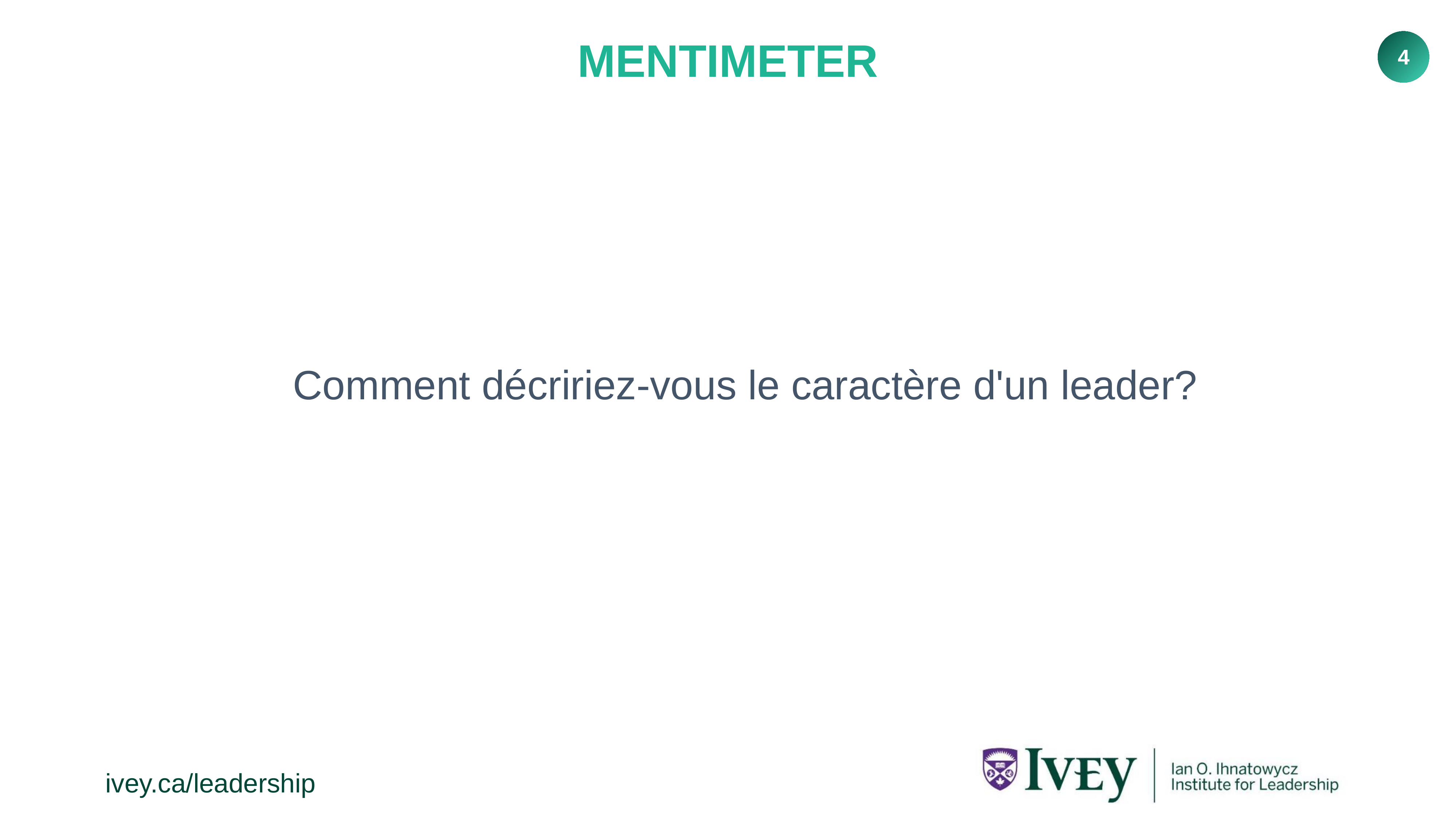

MENTIMETER
Comment décririez-vous le caractère d'un leader?